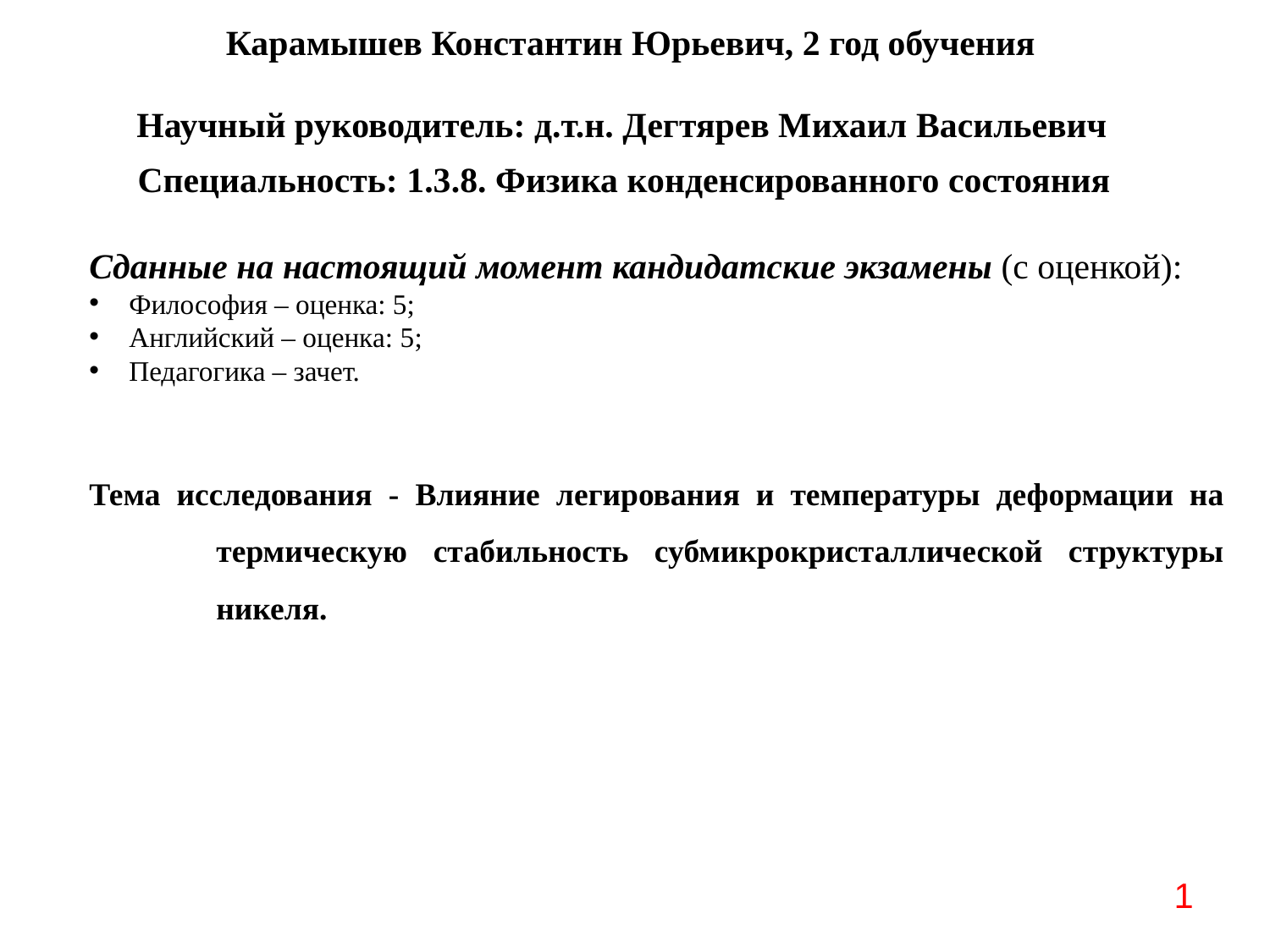

# Карамышев Константин Юрьевич, 2 год обучения
Научный руководитель: д.т.н. Дегтярев Михаил Васильевич
Специальность: 1.3.8. Физика конденсированного состояния
Сданные на настоящий момент кандидатские экзамены (с оценкой):
Философия – оценка: 5;
Английский – оценка: 5;
Педагогика – зачет.

Тема исследования - Влияние легирования и температуры деформации на 	термическую стабильность субмикрокристаллической структуры 	никеля.

1